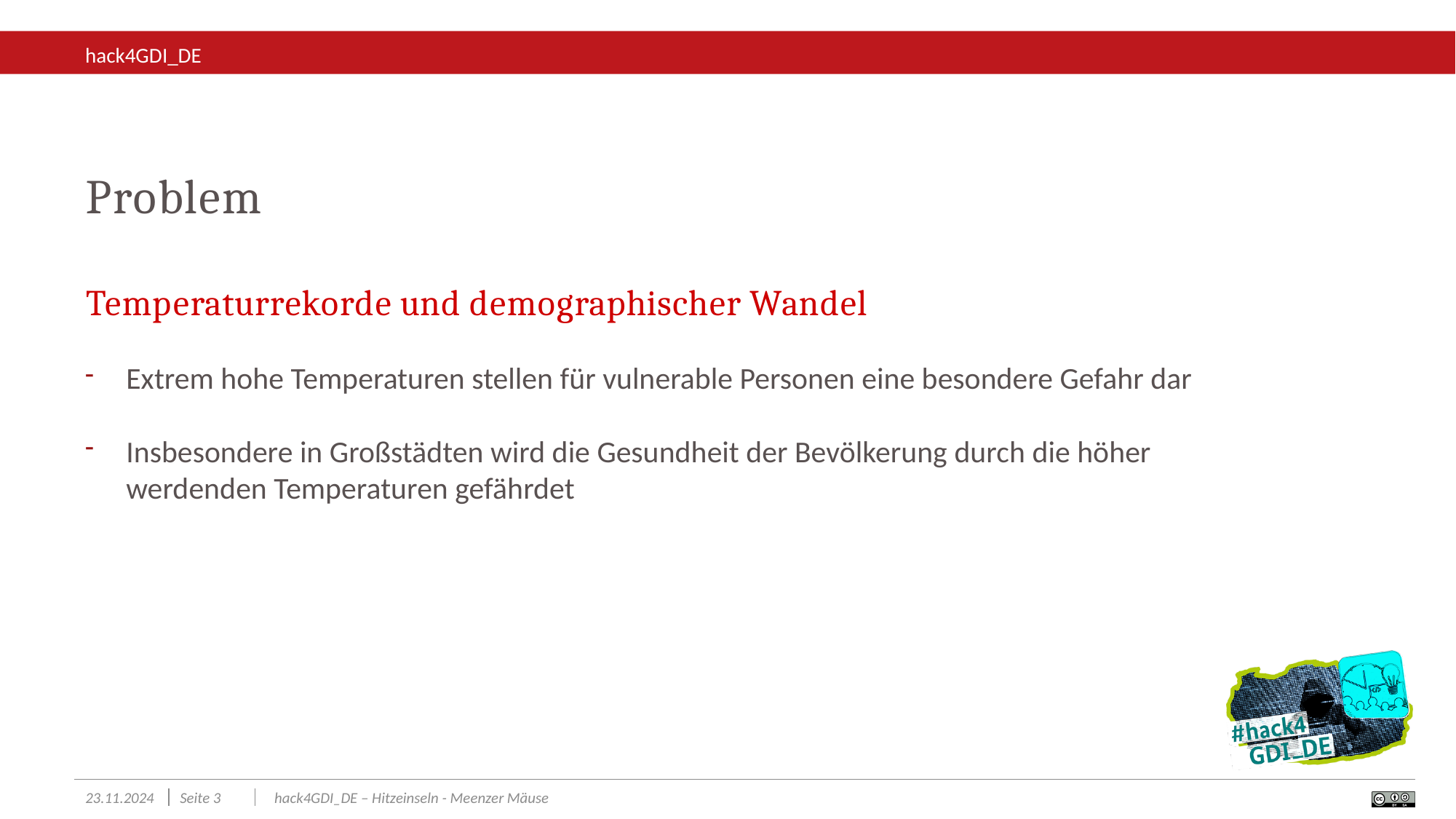

Problem
Temperaturrekorde und demographischer Wandel
Extrem hohe Temperaturen stellen für vulnerable Personen eine besondere Gefahr dar

Insbesondere in Großstädten wird die Gesundheit der Bevölkerung durch die höher werdenden Temperaturen gefährdet

23.11.2024
Seite 3
hack4GDI_DE – Hitzeinseln - Meenzer Mäuse